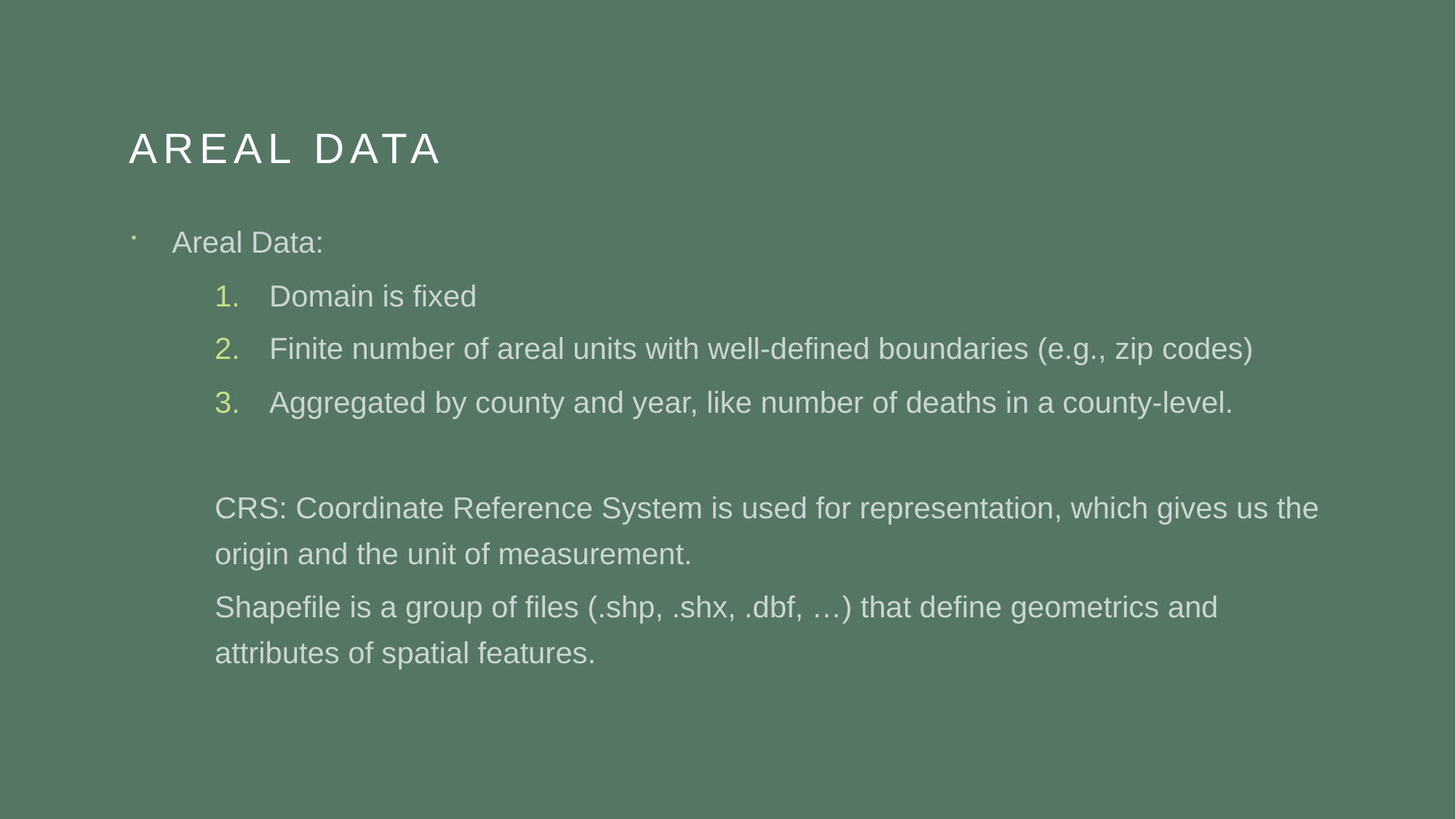

# Areal data
Areal Data:
Domain is fixed
Finite number of areal units with well-defined boundaries (e.g., zip codes)
Aggregated by county and year, like number of deaths in a county-level.

CRS: Coordinate Reference System is used for representation, which gives us the origin and the unit of measurement.
Shapefile is a group of files (.shp, .shx, .dbf, …) that define geometrics and attributes of spatial features.